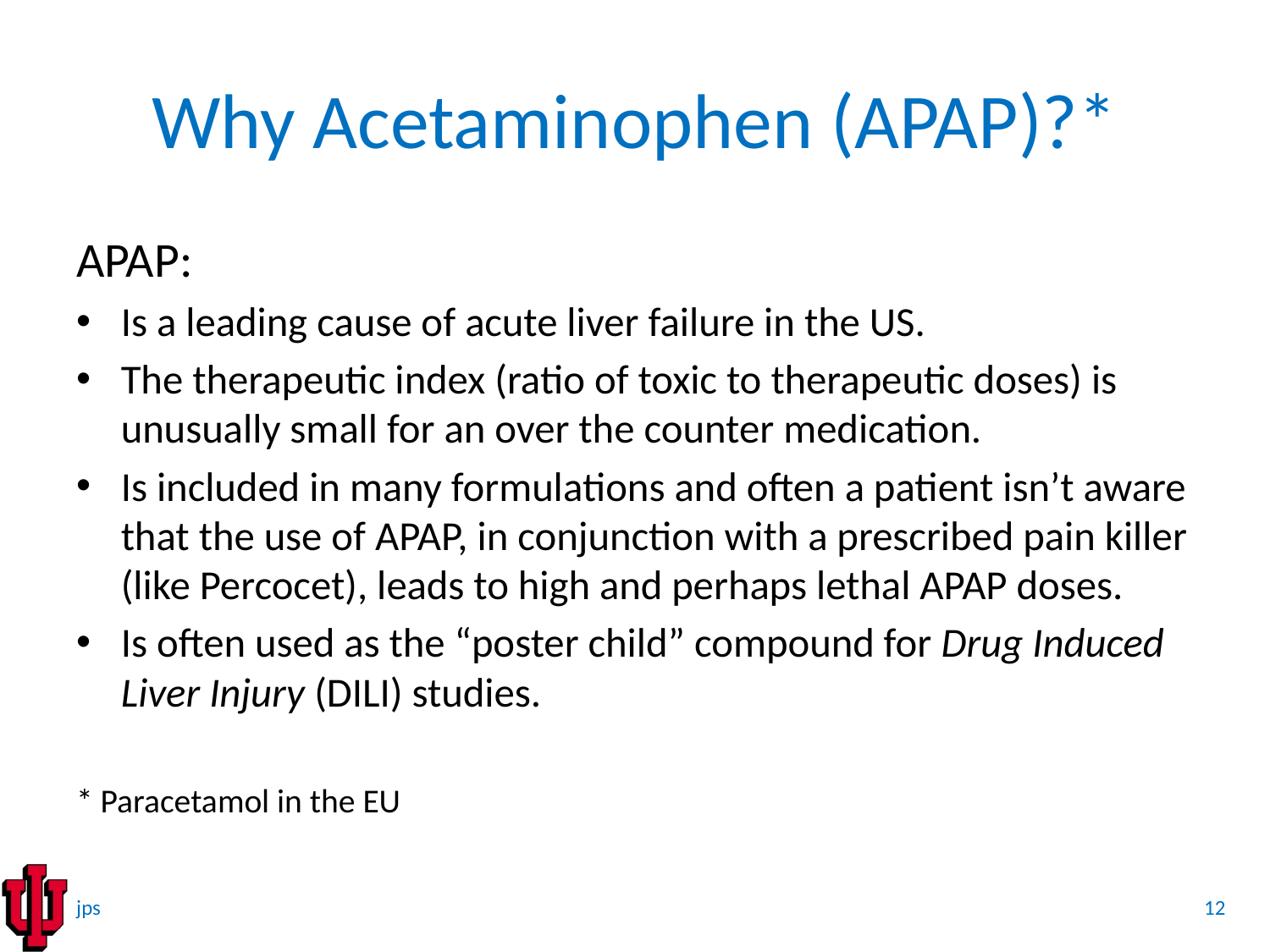

# Why Acetaminophen (APAP)?*
APAP:
Is a leading cause of acute liver failure in the US.
The therapeutic index (ratio of toxic to therapeutic doses) is unusually small for an over the counter medication.
Is included in many formulations and often a patient isn’t aware that the use of APAP, in conjunction with a prescribed pain killer (like Percocet), leads to high and perhaps lethal APAP doses.
Is often used as the “poster child” compound for Drug Induced Liver Injury (DILI) studies.

* Paracetamol in the EU

12